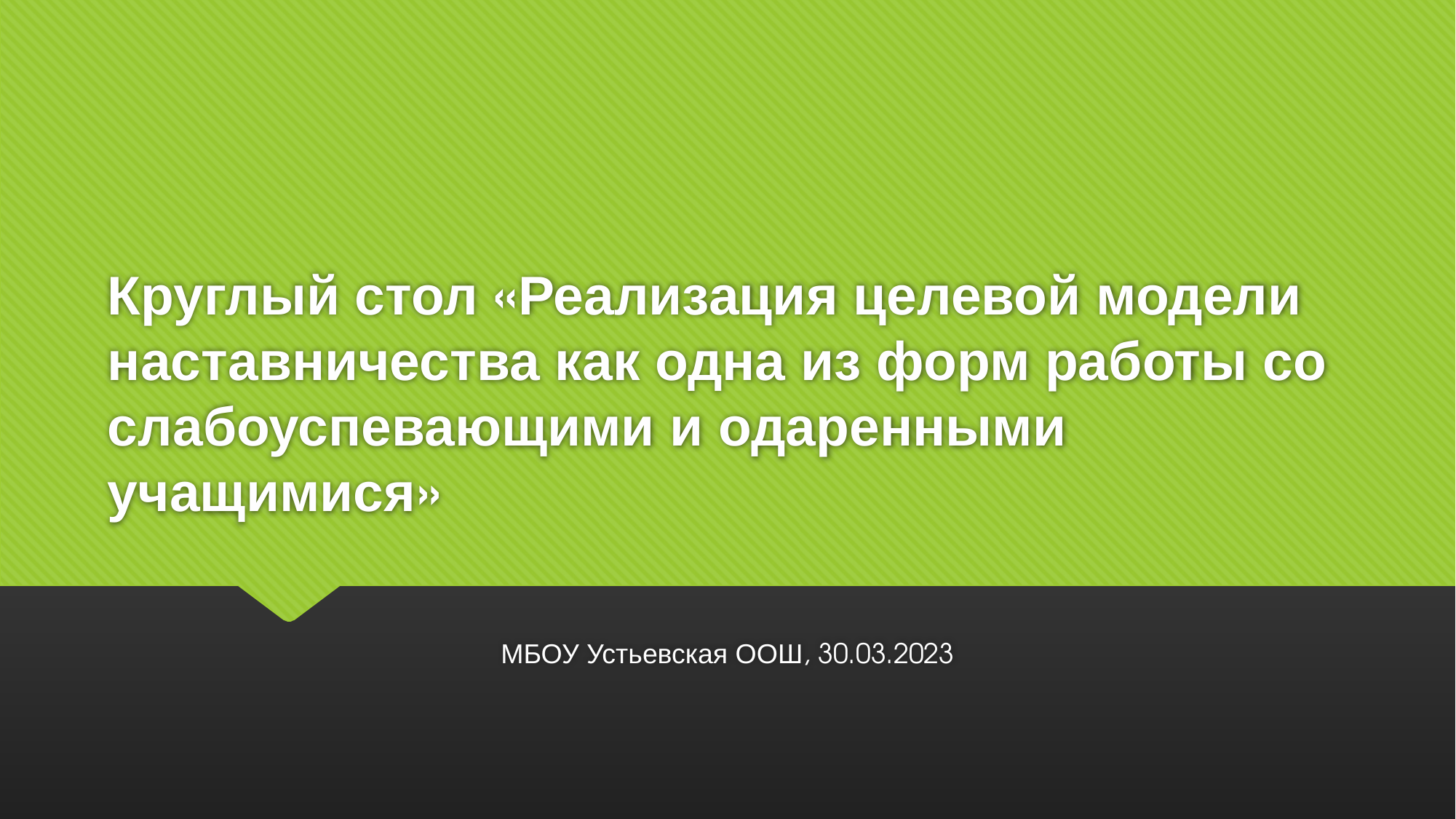

# Круглый стол «Реализация целевой модели наставничества как одна из форм работы со слабоуспевающими и одаренными учащимися»
МБОУ Устьевская ООШ, 30.03.2023